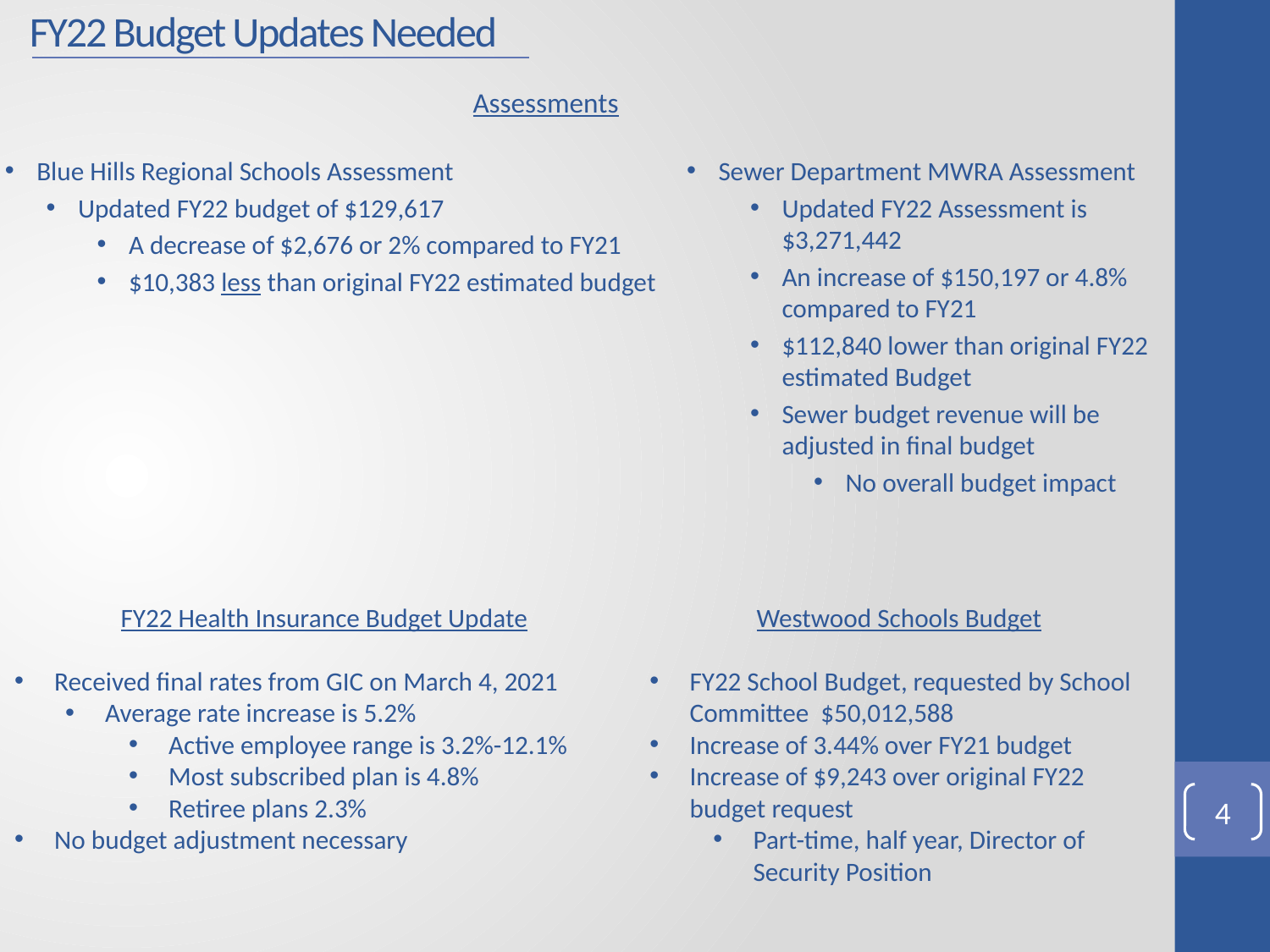

FY22 Budget Updates Needed
Assessments
Blue Hills Regional Schools Assessment
Updated FY22 budget of $129,617
A decrease of $2,676 or 2% compared to FY21
$10,383 less than original FY22 estimated budget
Sewer Department MWRA Assessment
Updated FY22 Assessment is $3,271,442
An increase of $150,197 or 4.8% compared to FY21
$112,840 lower than original FY22 estimated Budget
Sewer budget revenue will be adjusted in final budget
No overall budget impact
FY22 Health Insurance Budget Update

Received final rates from GIC on March 4, 2021
Average rate increase is 5.2%
Active employee range is 3.2%-12.1%
Most subscribed plan is 4.8%
Retiree plans 2.3%
No budget adjustment necessary
Westwood Schools Budget

FY22 School Budget, requested by School Committee  $50,012,588
Increase of 3.44% over FY21 budget
Increase of $9,243 over original FY22 budget request
Part-time, half year, Director of Security Position

4